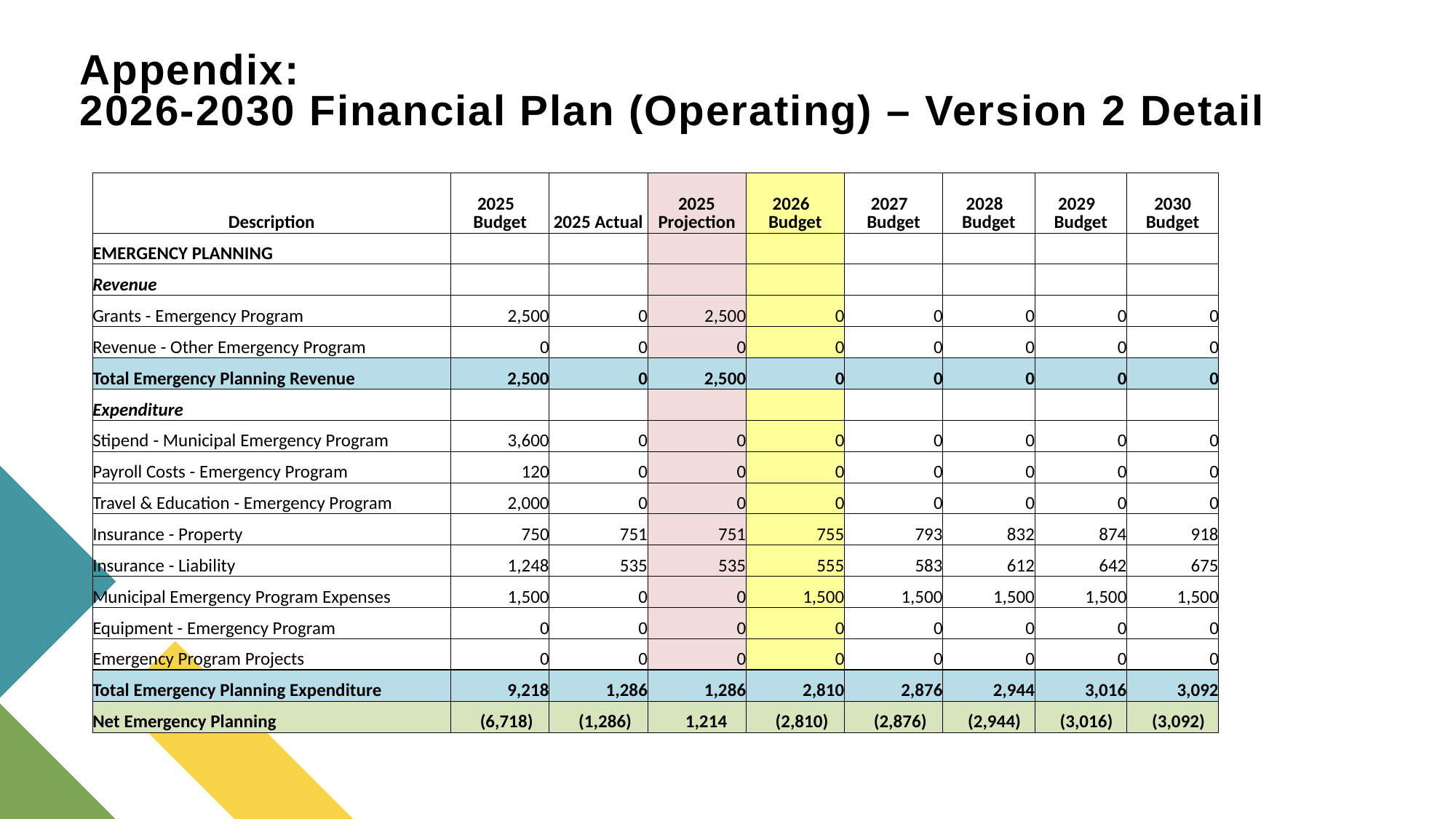

# Appendix: 2026-2030 Financial Plan (Operating) – Version 2 Detail
| Description | 2025 Budget | 2025 Actual | 2025 Projection | 2026 Budget | 2027 Budget | 2028 Budget | 2029 Budget | 2030 Budget |
| --- | --- | --- | --- | --- | --- | --- | --- | --- |
| EMERGENCY PLANNING |  |  |  |  |  |  |  |  |
| Revenue |  |  |  |  |  |  |  |  |
| Grants - Emergency Program | 2,500 | 0 | 2,500 | 0 | 0 | 0 | 0 | 0 |
| Revenue - Other Emergency Program | 0 | 0 | 0 | 0 | 0 | 0 | 0 | 0 |
| Total Emergency Planning Revenue | 2,500 | 0 | 2,500 | 0 | 0 | 0 | 0 | 0 |
| Expenditure |  |  |  |  |  |  |  |  |
| Stipend - Municipal Emergency Program | 3,600 | 0 | 0 | 0 | 0 | 0 | 0 | 0 |
| Payroll Costs - Emergency Program | 120 | 0 | 0 | 0 | 0 | 0 | 0 | 0 |
| Travel & Education - Emergency Program | 2,000 | 0 | 0 | 0 | 0 | 0 | 0 | 0 |
| Insurance - Property | 750 | 751 | 751 | 755 | 793 | 832 | 874 | 918 |
| Insurance - Liability | 1,248 | 535 | 535 | 555 | 583 | 612 | 642 | 675 |
| Municipal Emergency Program Expenses | 1,500 | 0 | 0 | 1,500 | 1,500 | 1,500 | 1,500 | 1,500 |
| Equipment - Emergency Program | 0 | 0 | 0 | 0 | 0 | 0 | 0 | 0 |
| Emergency Program Projects | 0 | 0 | 0 | 0 | 0 | 0 | 0 | 0 |
| Total Emergency Planning Expenditure | 9,218 | 1,286 | 1,286 | 2,810 | 2,876 | 2,944 | 3,016 | 3,092 |
| Net Emergency Planning | (6,718) | (1,286) | 1,214 | (2,810) | (2,876) | (2,944) | (3,016) | (3,092) |
42